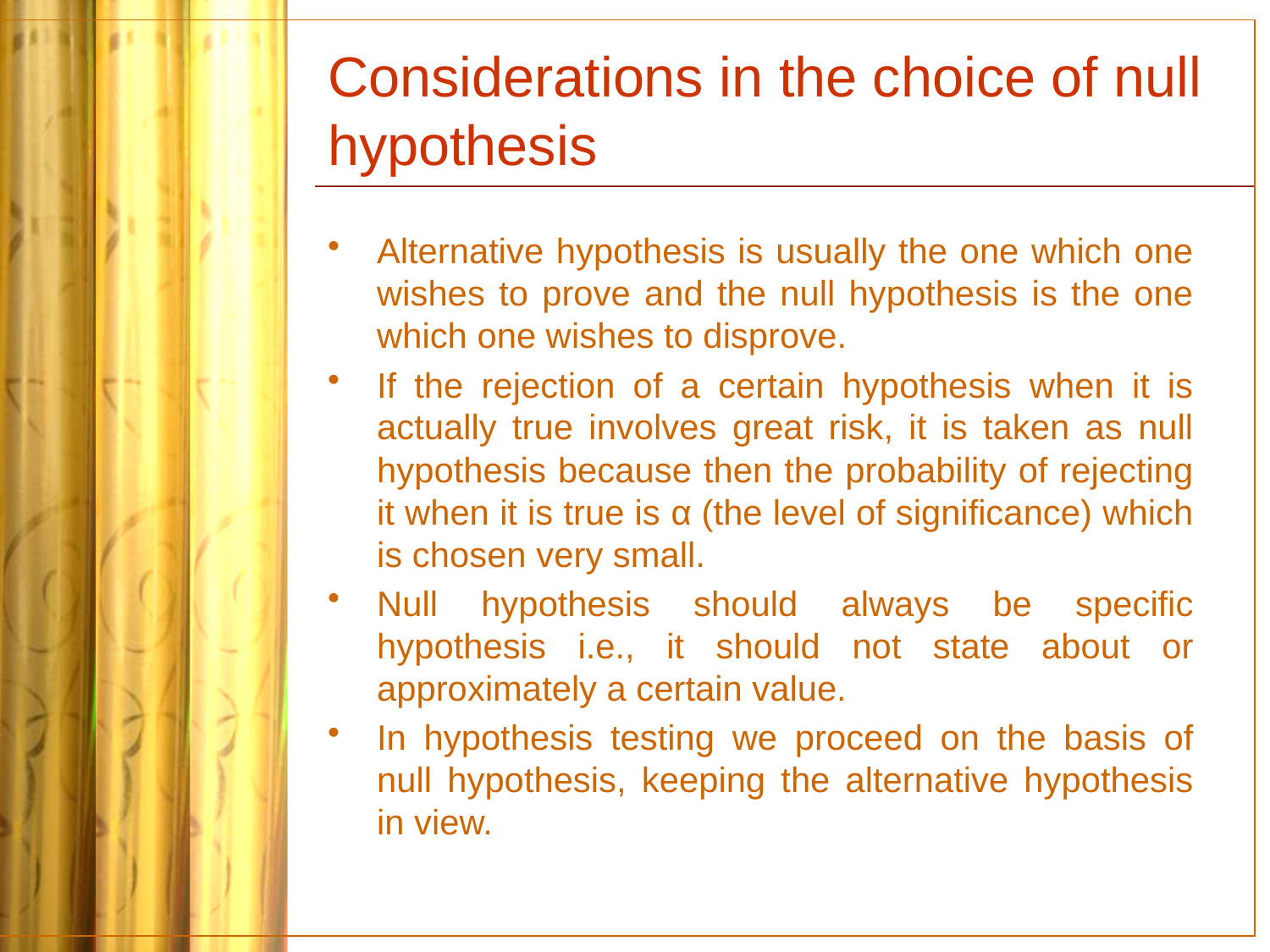

# Considerations in the choice of null hypothesis
Alternative hypothesis is usually the one which one wishes to prove and the null hypothesis is the one which one wishes to disprove.
If the rejection of a certain hypothesis when it is actually true involves great risk, it is taken as null hypothesis because then the probability of rejecting it when it is true is α (the level of significance) which is chosen very small.
Null hypothesis should always be specific hypothesis i.e., it should not state about or approximately a certain value.
In hypothesis testing we proceed on the basis of null hypothesis, keeping the alternative hypothesis in view.